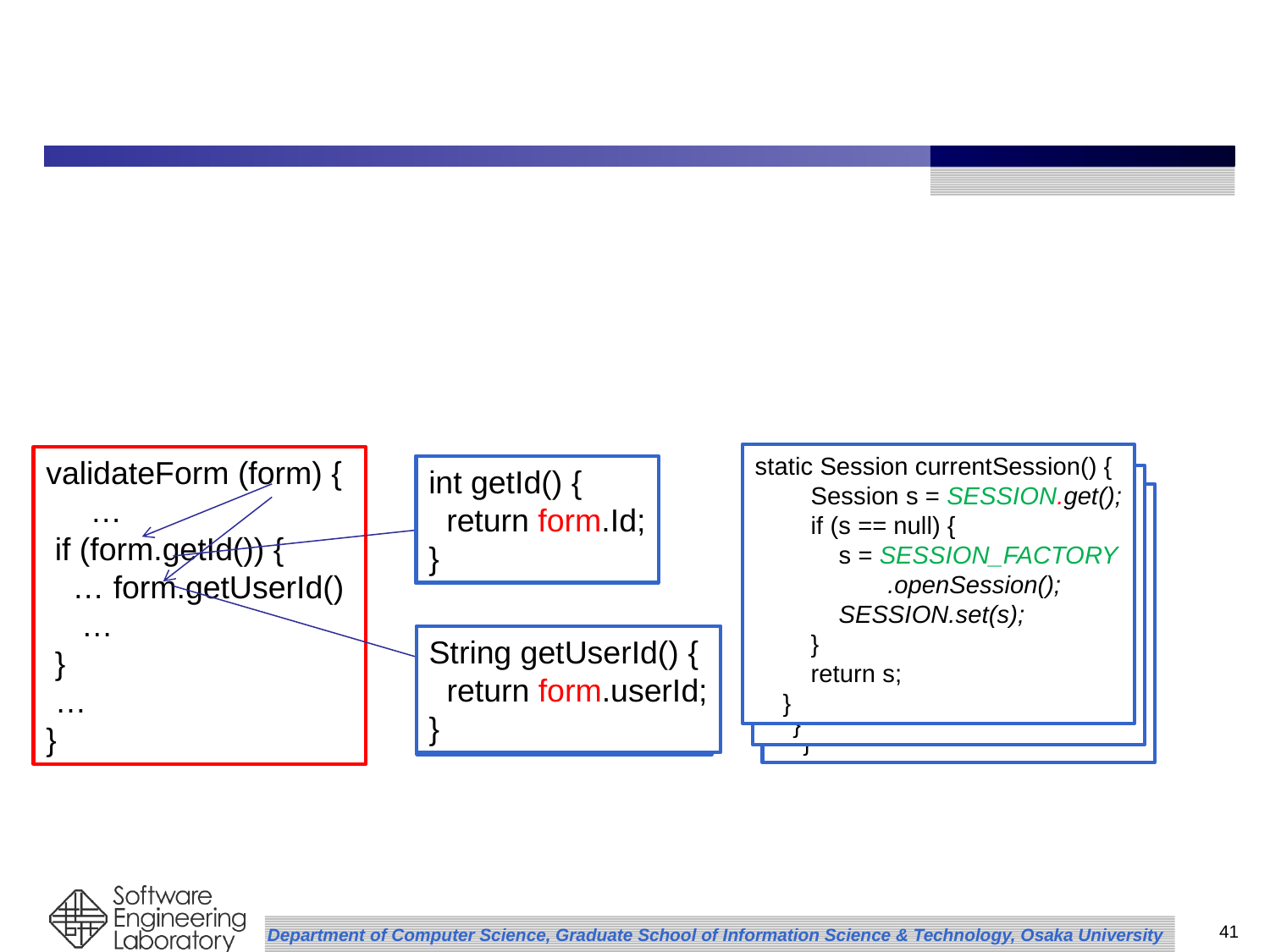

#
static Session currentSession() {
        Session s = SESSION.get();
        if (s == null) {
            s = SESSION_FACTORY
                   .openSession();
            SESSION.set(s);
        }
        return s;
    }
validateForm (form) {
     …
 if (form.getId()) {
   … form.getUserId()
    …
 }
 …
}
int getId() {
  return this.Id;
}
int getId() {
  return form.Id;
}
static Session currentSession() {
        Session s = SESSION.get();
        if (s == null) {
            s = SESSION_FACTORY
                   .openSession();
            SESSION.set(s);
        }
        return s;
    }
static Session currentSession() {
        Session s = SESSION.get();
        if (s == null) {
            s = SESSION_FACTORY
                   .openSession();
            SESSION.set(s);
        }
        return s;
    }
String getUserId() {
  return form.userId;
}
String getUserId() {
  return this.userId;
}
41